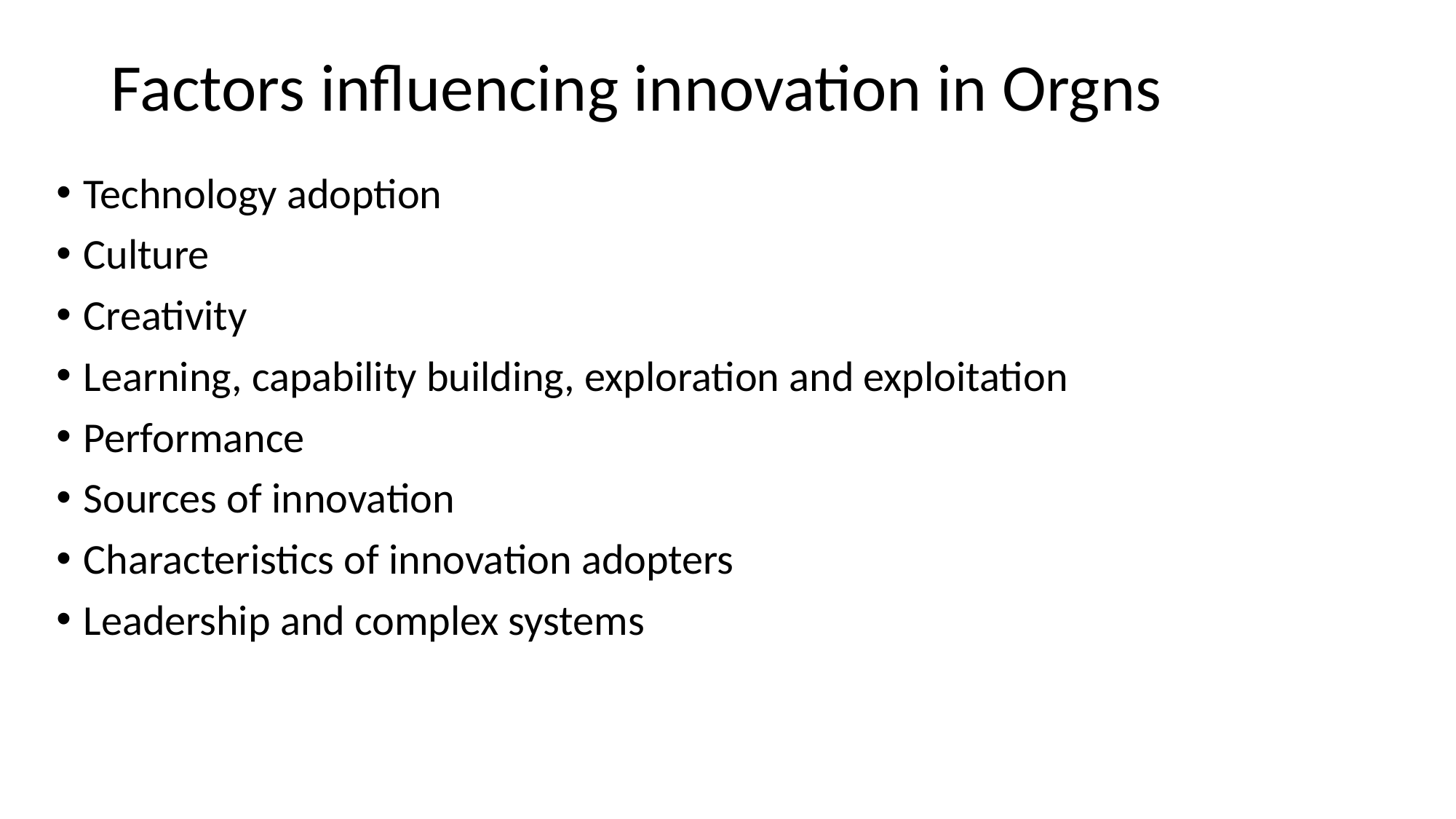

# Factors influencing innovation in Orgns
Technology adoption
Culture
Creativity
Learning, capability building, exploration and exploitation
Performance
Sources of innovation
Characteristics of innovation adopters
Leadership and complex systems